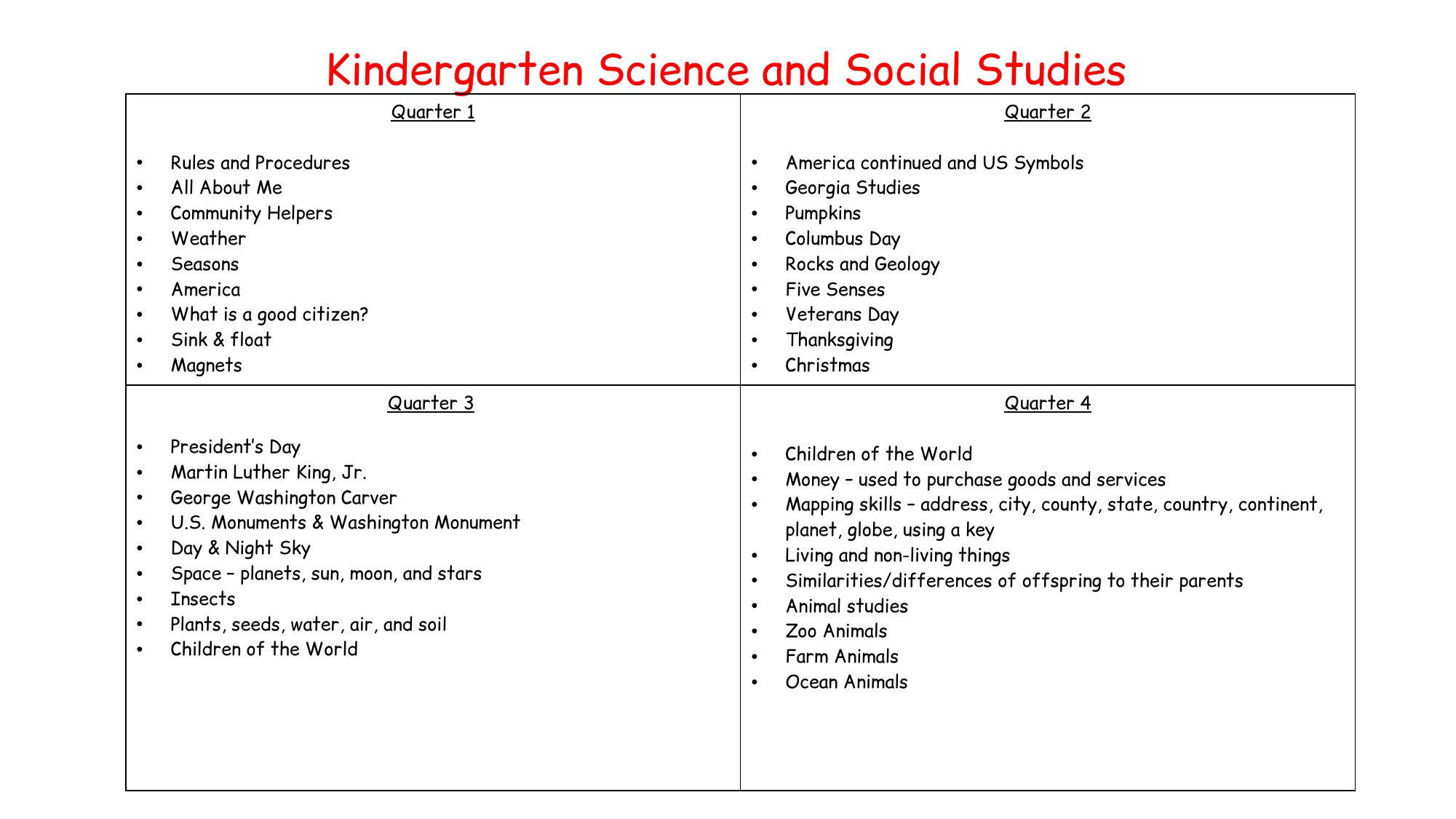

# Kindergarten Science and Social Studies
| Quarter 1 Rules and Procedures All About Me Community Helpers Weather Seasons America What is a good citizen? Sink & float Magnets | Quarter 2 America continued and US Symbols Georgia Studies Pumpkins Columbus Day Rocks and Geology Five Senses Veterans Day Thanksgiving Christmas |
| --- | --- |
| Quarter 3 President’s Day Martin Luther King, Jr. George Washington Carver U.S. Monuments & Washington Monument Day & Night Sky Space – planets, sun, moon, and stars Insects Plants, seeds, water, air, and soil Children of the World | Quarter 4 Children of the World Money – used to purchase goods and services Mapping skills – address, city, county, state, country, continent, planet, globe, using a key Living and non-living things Similarities/differences of offspring to their parents Animal studies Zoo Animals Farm Animals Ocean Animals |